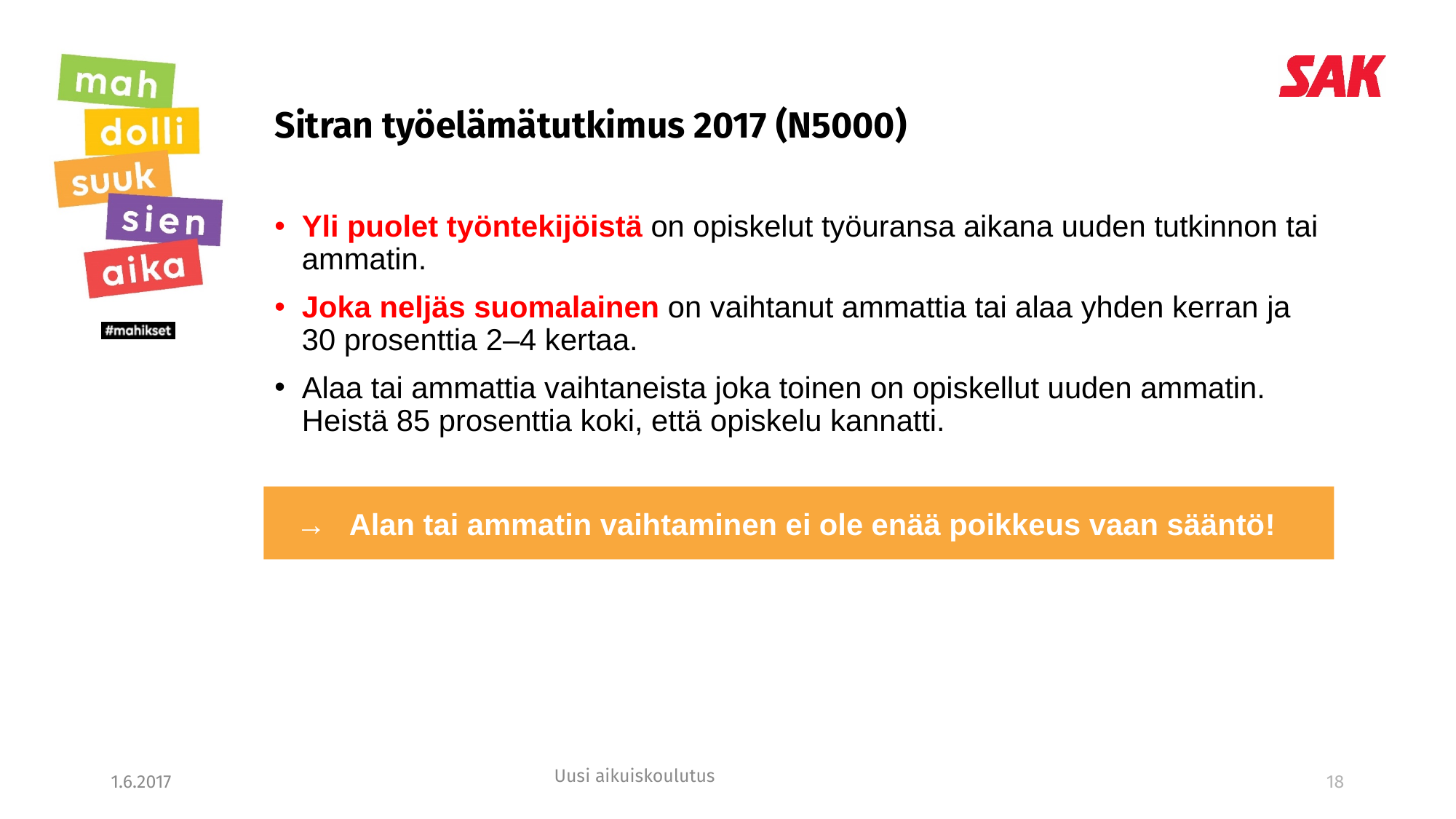

# Sitran työelämätutkimus 2017 (N5000)
Yli puolet työntekijöistä on opiskelut työuransa aikana uuden tutkinnon tai ammatin.
Joka neljäs suomalainen on vaihtanut ammattia tai alaa yhden kerran ja
30 prosenttia 2–4 kertaa.
Alaa tai ammattia vaihtaneista joka toinen on opiskellut uuden ammatin. Heistä 85 prosenttia koki, että opiskelu kannatti.
→	Alan tai ammatin vaihtaminen ei ole enää poikkeus vaan sääntö!
1.6.2017
18
Uusi aikuiskoulutus